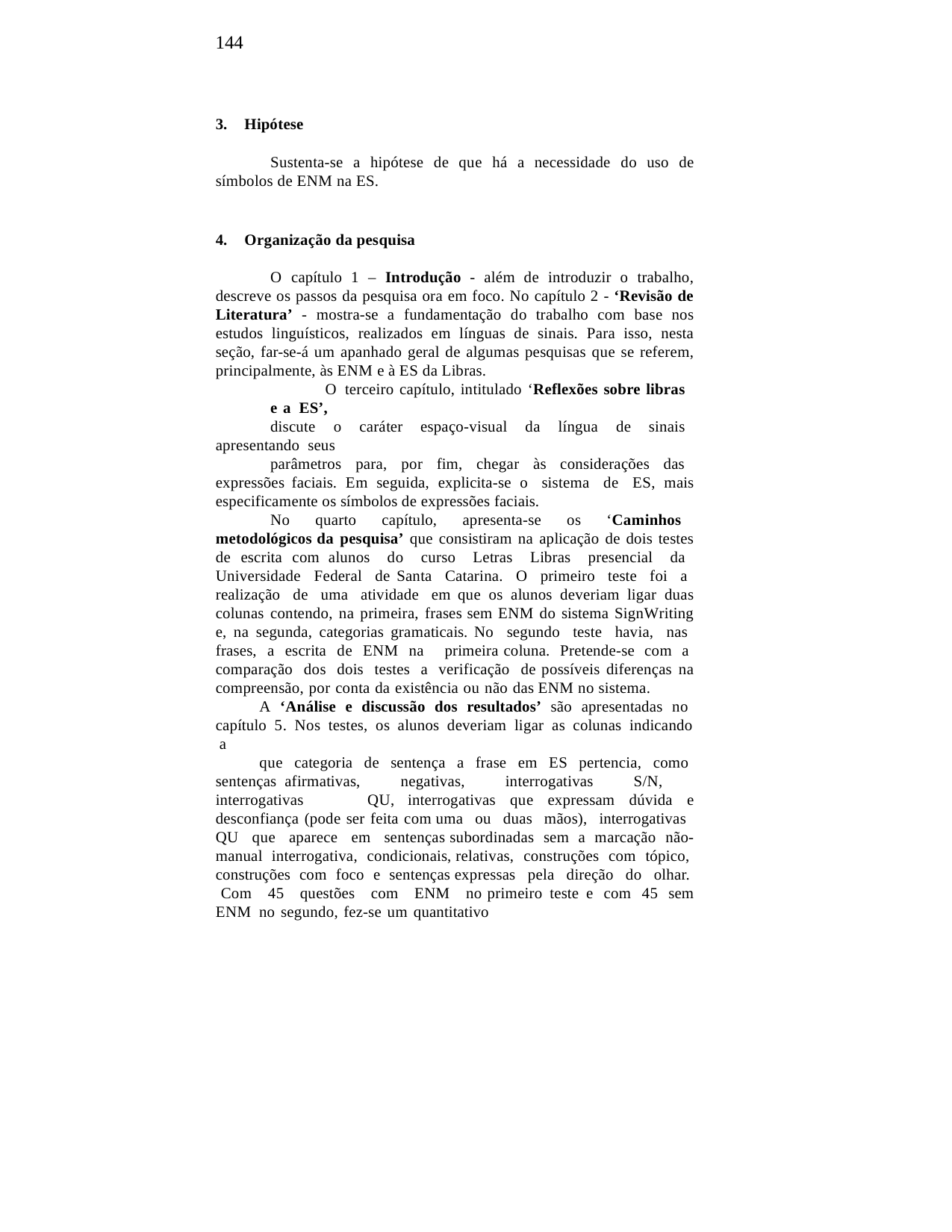

144
Hipótese

Sustenta-se  a  hipótese  de  que  há  a  necessidade  do  uso  de símbolos de ENM na ES.

Organização da pesquisa

O  capítulo  1  –  Introdução  -  além  de  introduzir  o  trabalho, descreve os passos da pesquisa ora em foco. No capítulo 2 - ‘Revisão de Literatura’  -  mostra-se  a  fundamentação  do  trabalho  com  base  nos estudos  linguísticos,  realizados  em  línguas  de  sinais.  Para  isso,  nesta seção, far-se-á um apanhado geral de algumas pesquisas que se referem, principalmente, às ENM e à ES da Libras.
O  terceiro capítulo, intitulado ‘Reflexões sobre libras e a  ES’,
discute  o  caráter  espaço-visual  da  língua  de  sinais  apresentando  seus
parâmetros   para,   por   fim,   chegar   às   considerações   das   expressões faciais. Em seguida, explicita-se o  sistema  de  ES, mais especificamente os símbolos de expressões faciais.
No  quarto  capítulo,  apresenta-se  os  ‘Caminhos  metodológicos da pesquisa’ que consistiram na aplicação de dois testes de escrita com alunos  do  curso  Letras  Libras  presencial  da  Universidade  Federal  de Santa  Catarina.  O  primeiro  teste  foi  a  realização  de  uma  atividade  em que os alunos deveriam ligar duas colunas contendo, na primeira, frases sem ENM do sistema SignWriting e, na segunda, categorias gramaticais. No  segundo  teste  havia,  nas  frases,  a  escrita  de  ENM  na    primeira coluna.  Pretende-se  com  a  comparação  dos  dois  testes  a  verificação  de possíveis diferenças na compreensão, por conta da existência ou não das ENM no sistema.
A  ‘Análise  e  discussão  dos  resultados’  são  apresentadas  no capítulo  5.  Nos  testes,  os  alunos  deveriam  ligar  as  colunas  indicando  a
que  categoria  de  sentença  a  frase  em  ES  pertencia,  como  sentenças afirmativas,     negativas,     interrogativas     S/N,     interrogativas     QU, interrogativas que expressam dúvida e desconfiança (pode ser feita com uma   ou   duas   mãos),   interrogativas   QU   que   aparece   em   sentenças subordinadas  sem  a  marcação  não-manual  interrogativa,  condicionais, relativas,  construções  com  tópico,  construções  com  foco  e  sentenças expressas   pela   direção   do   olhar.   Com   45   questões   com   ENM   no primeiro teste e  com  45  sem ENM  no segundo, fez-se um quantitativo